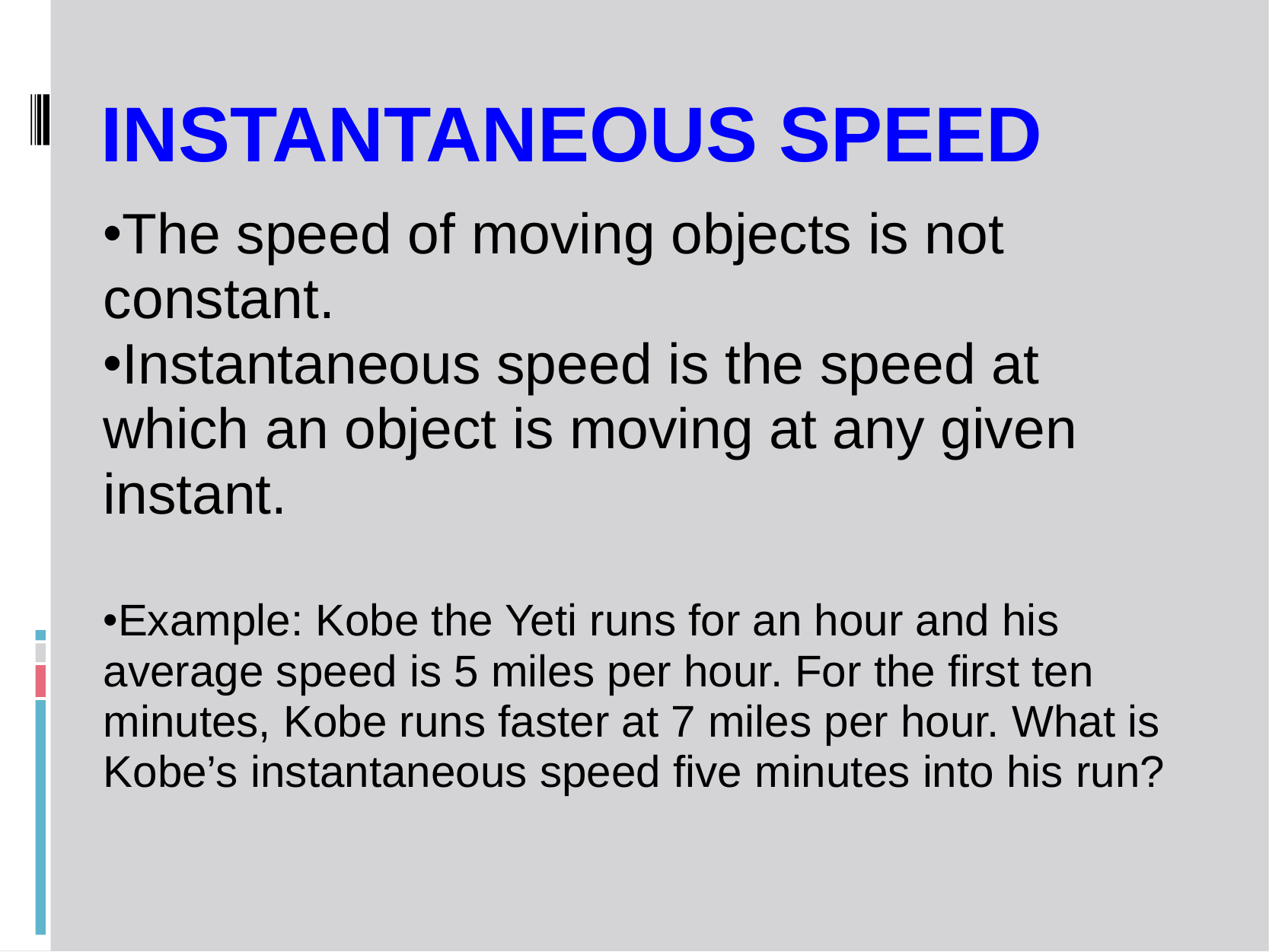

# Instantaneous Speed
The speed of moving objects is not constant.
Instantaneous speed is the speed at which an object is moving at any given instant.

Example: Kobe the Yeti runs for an hour and his average speed is 5 miles per hour. For the first ten minutes, Kobe runs faster at 7 miles per hour. What is Kobe’s instantaneous speed five minutes into his run?